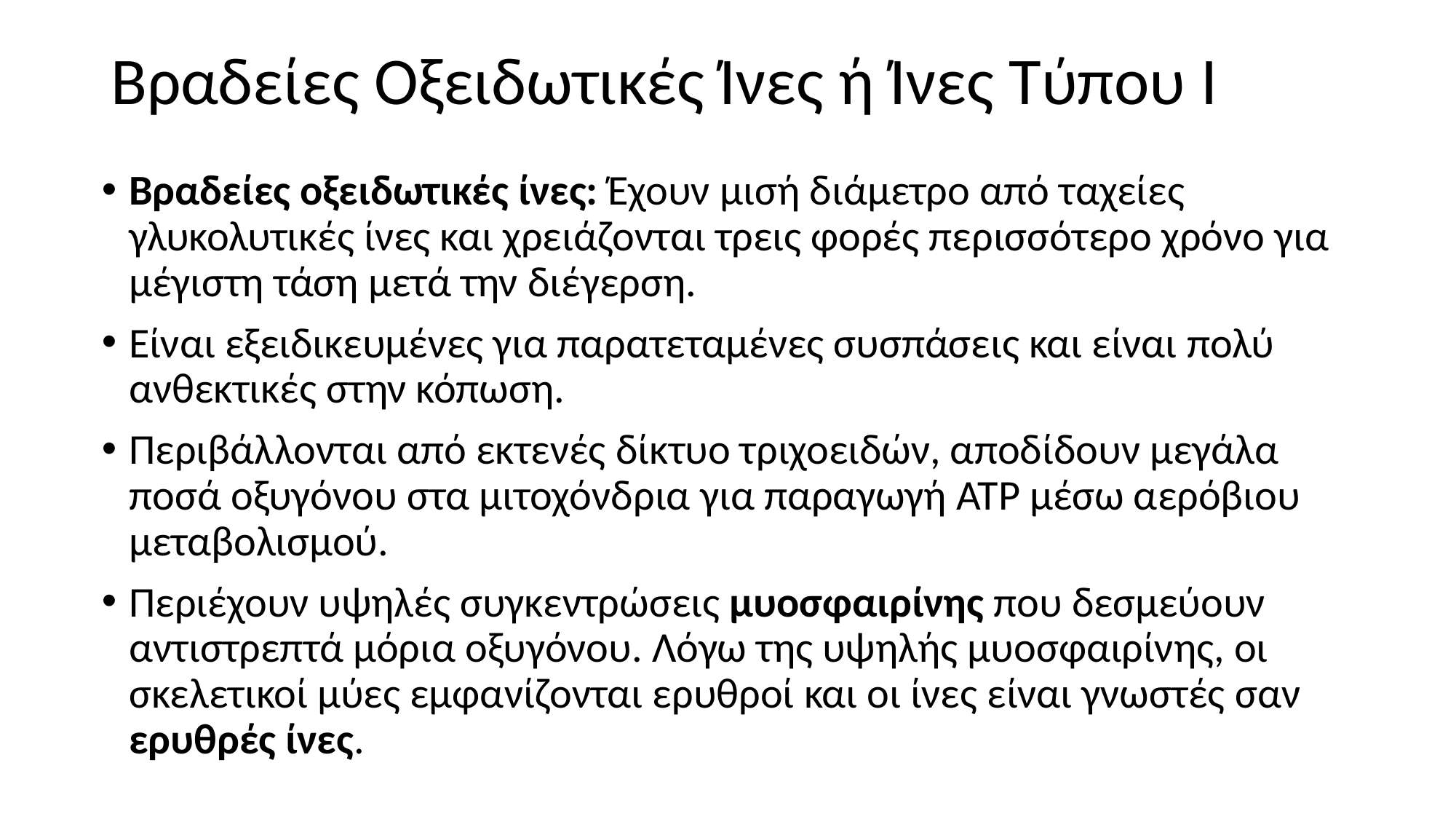

# Βραδείες Οξειδωτικές Ίνες ή Ίνες Τύπου Ι
Βραδείες οξειδωτικές ίνες: Έχουν μισή διάμετρο από ταχείες γλυκολυτικές ίνες και χρειάζονται τρεις φορές περισσότερο χρόνο για μέγιστη τάση μετά την διέγερση.
Είναι εξειδικευμένες για παρατεταμένες συσπάσεις και είναι πολύ ανθεκτικές στην κόπωση.
Περιβάλλονται από εκτενές δίκτυο τριχοειδών, αποδίδουν μεγάλα ποσά οξυγόνου στα μιτοχόνδρια για παραγωγή ATP μέσω αερόβιου μεταβολισμού.
Περιέχουν υψηλές συγκεντρώσεις μυοσφαιρίνης που δεσμεύουν αντιστρεπτά μόρια οξυγόνου. Λόγω της υψηλής μυοσφαιρίνης, οι σκελετικοί μύες εμφανίζονται ερυθροί και οι ίνες είναι γνωστές σαν ερυθρές ίνες.